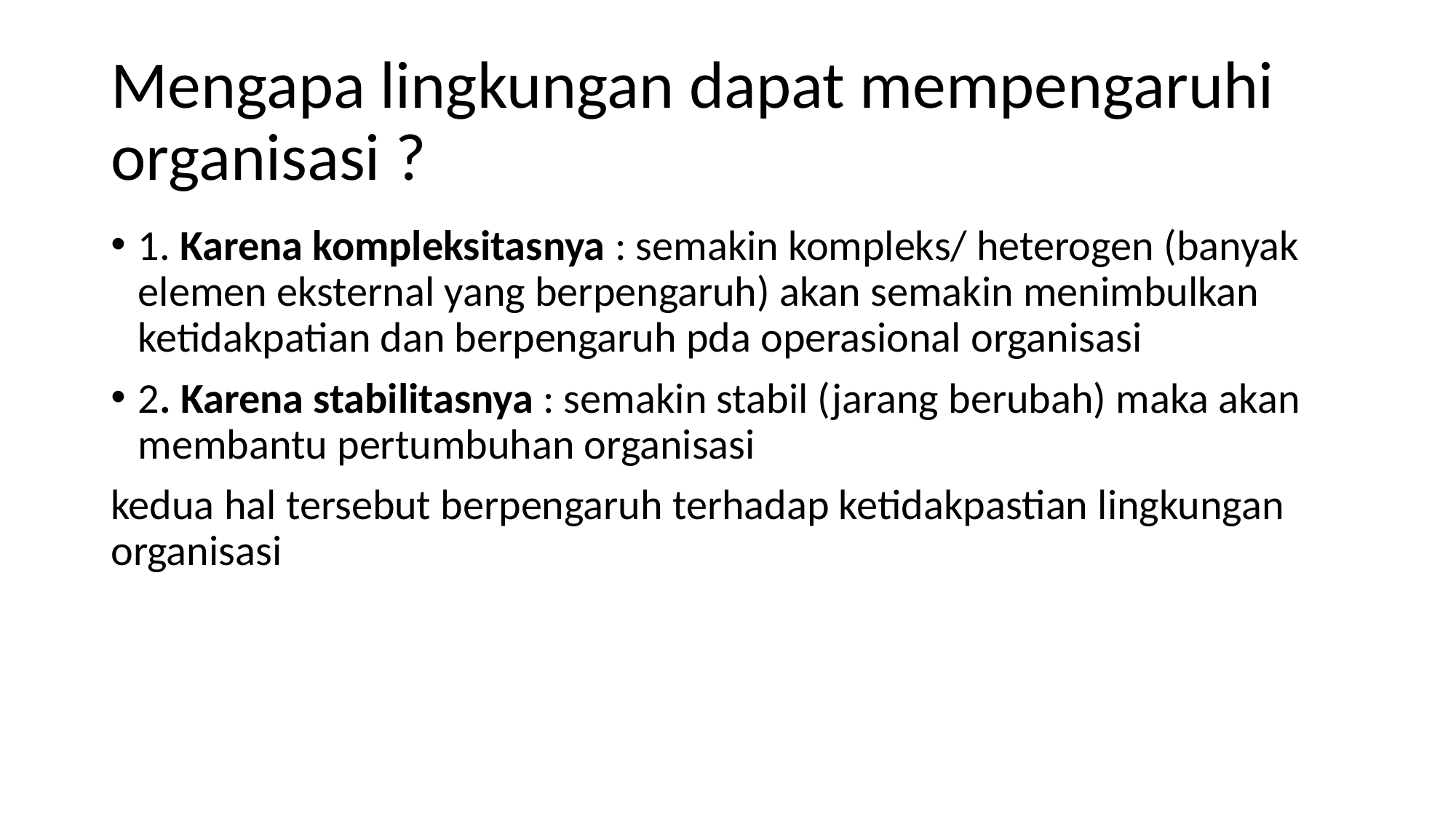

# Mengapa lingkungan dapat mempengaruhi organisasi ?
1. Karena kompleksitasnya : semakin kompleks/ heterogen (banyak elemen eksternal yang berpengaruh) akan semakin menimbulkan ketidakpatian dan berpengaruh pda operasional organisasi
2. Karena stabilitasnya : semakin stabil (jarang berubah) maka akan membantu pertumbuhan organisasi
kedua hal tersebut berpengaruh terhadap ketidakpastian lingkungan organisasi